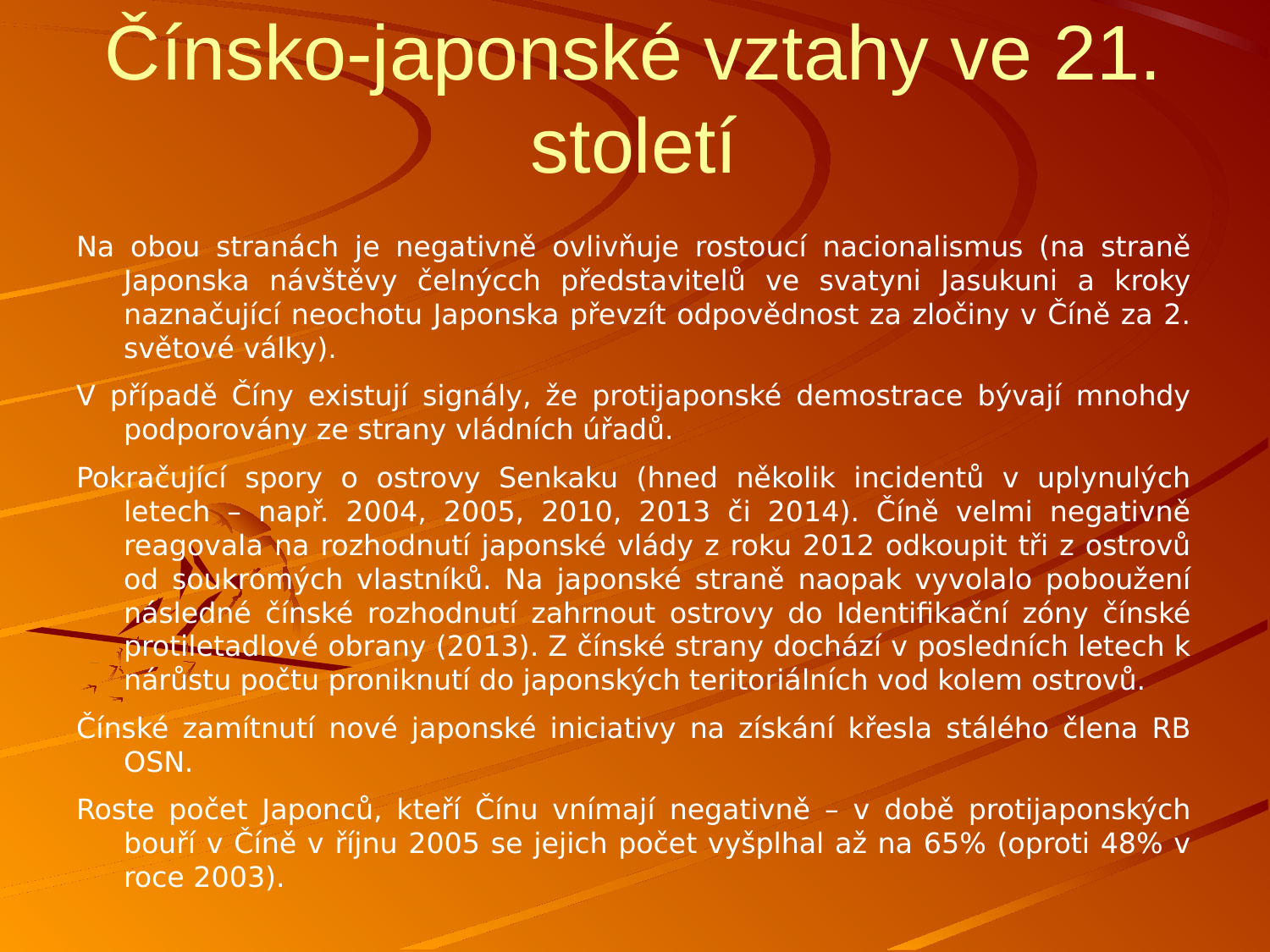

Čínsko-japonské vztahy ve 21. století
Na obou stranách je negativně ovlivňuje rostoucí nacionalismus (na straně Japonska návštěvy čelnýcch představitelů ve svatyni Jasukuni a kroky naznačující neochotu Japonska převzít odpovědnost za zločiny v Číně za 2. světové války).
V případě Číny existují signály, že protijaponské demostrace bývají mnohdy podporovány ze strany vládních úřadů.
Pokračující spory o ostrovy Senkaku (hned několik incidentů v uplynulých letech – např. 2004, 2005, 2010, 2013 či 2014). Číně velmi negativně reagovala na rozhodnutí japonské vlády z roku 2012 odkoupit tři z ostrovů od soukromých vlastníků. Na japonské straně naopak vyvolalo poboužení následné čínské rozhodnutí zahrnout ostrovy do Identifikační zóny čínské protiletadlové obrany (2013). Z čínské strany dochází v posledních letech k nárůstu počtu proniknutí do japonských teritoriálních vod kolem ostrovů.
Čínské zamítnutí nové japonské iniciativy na získání křesla stálého člena RB OSN.
Roste počet Japonců, kteří Čínu vnímají negativně – v době protijaponských bouří v Číně v říjnu 2005 se jejich počet vyšplhal až na 65% (oproti 48% v roce 2003).